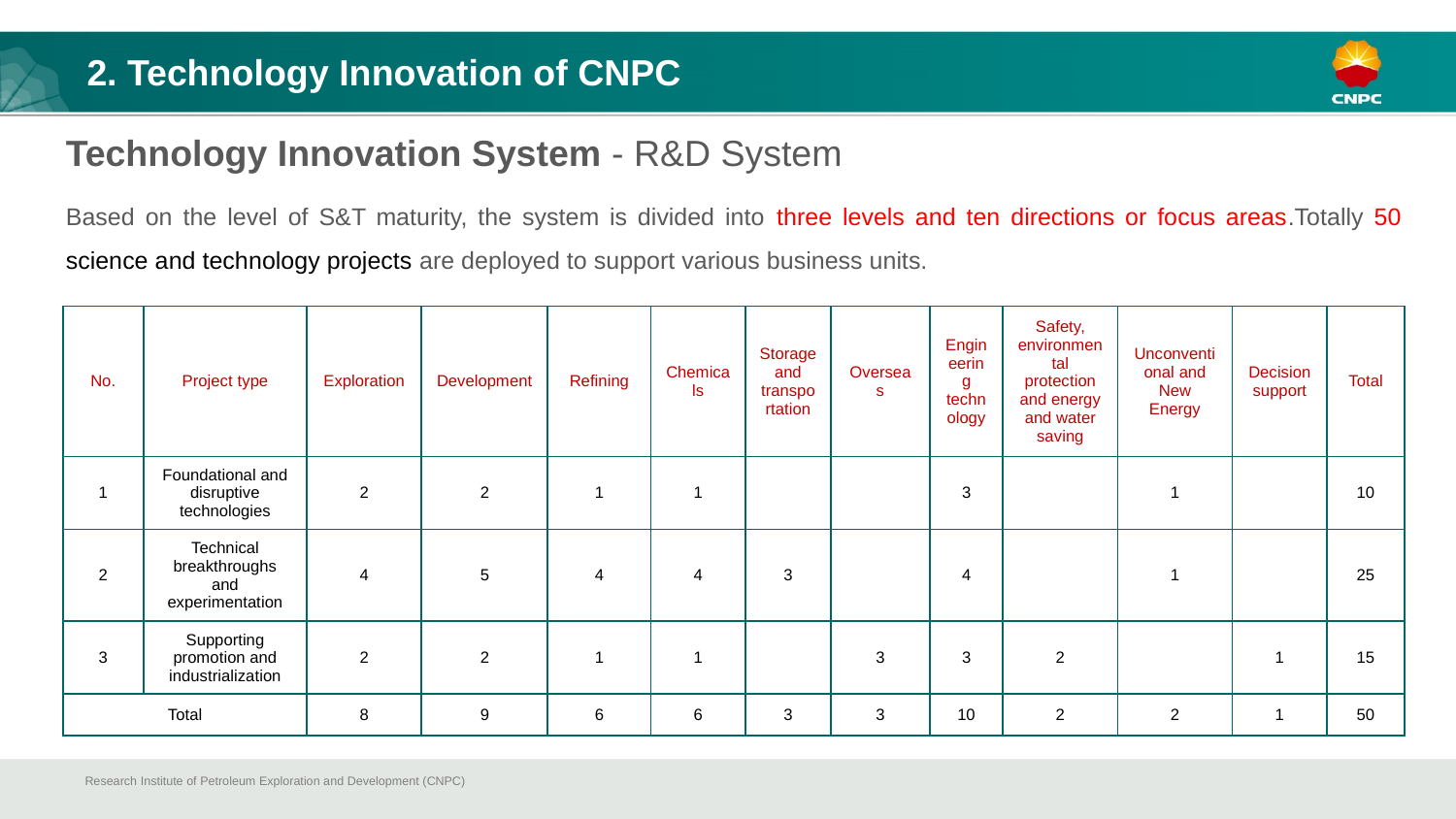

2. Technology Innovation of CNPC
Technology Innovation System - R&D System
Based on the level of S&T maturity, the system is divided into three levels and ten directions or focus areas.Totally 50 science and technology projects are deployed to support various business units.
| No. | Project type | Exploration | Development | Refining | Chemicals | Storage and transportation | Overseas | Engineering technology | Safety, environmental protection and energy and water saving | Unconventional and New Energy | Decision support | Total |
| --- | --- | --- | --- | --- | --- | --- | --- | --- | --- | --- | --- | --- |
| 1 | Foundational and disruptive technologies | 2 | 2 | 1 | 1 |  |  | 3 |  | 1 |  | 10 |
| 2 | Technical breakthroughs and experimentation | 4 | 5 | 4 | 4 | 3 |  | 4 |  | 1 |  | 25 |
| 3 | Supporting promotion and industrialization | 2 | 2 | 1 | 1 |  | 3 | 3 | 2 |  | 1 | 15 |
| Total |  | 8 | 9 | 6 | 6 | 3 | 3 | 10 | 2 | 2 | 1 | 50 |
10